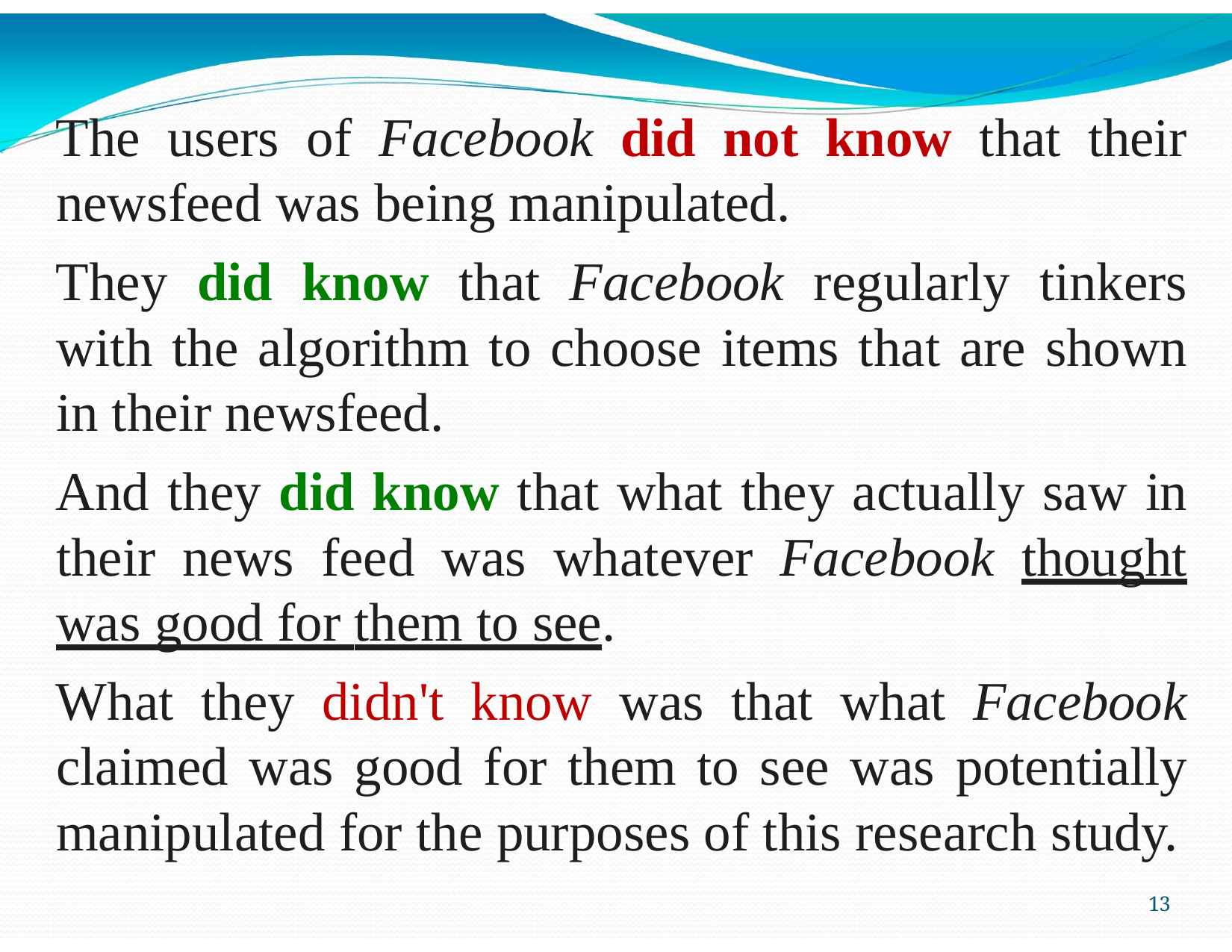

The users of Facebook did not know that their newsfeed was being manipulated.
They  did  know  that  Facebook  regularly  tinkers with the algorithm to choose items that are shown in their newsfeed.
And they did know that what they actually saw in their news feed was whatever Facebook thought was good for them to see.
What they didn't know was that what Facebook claimed was good for them to see was potentially manipulated for the purposes of this research study.
13